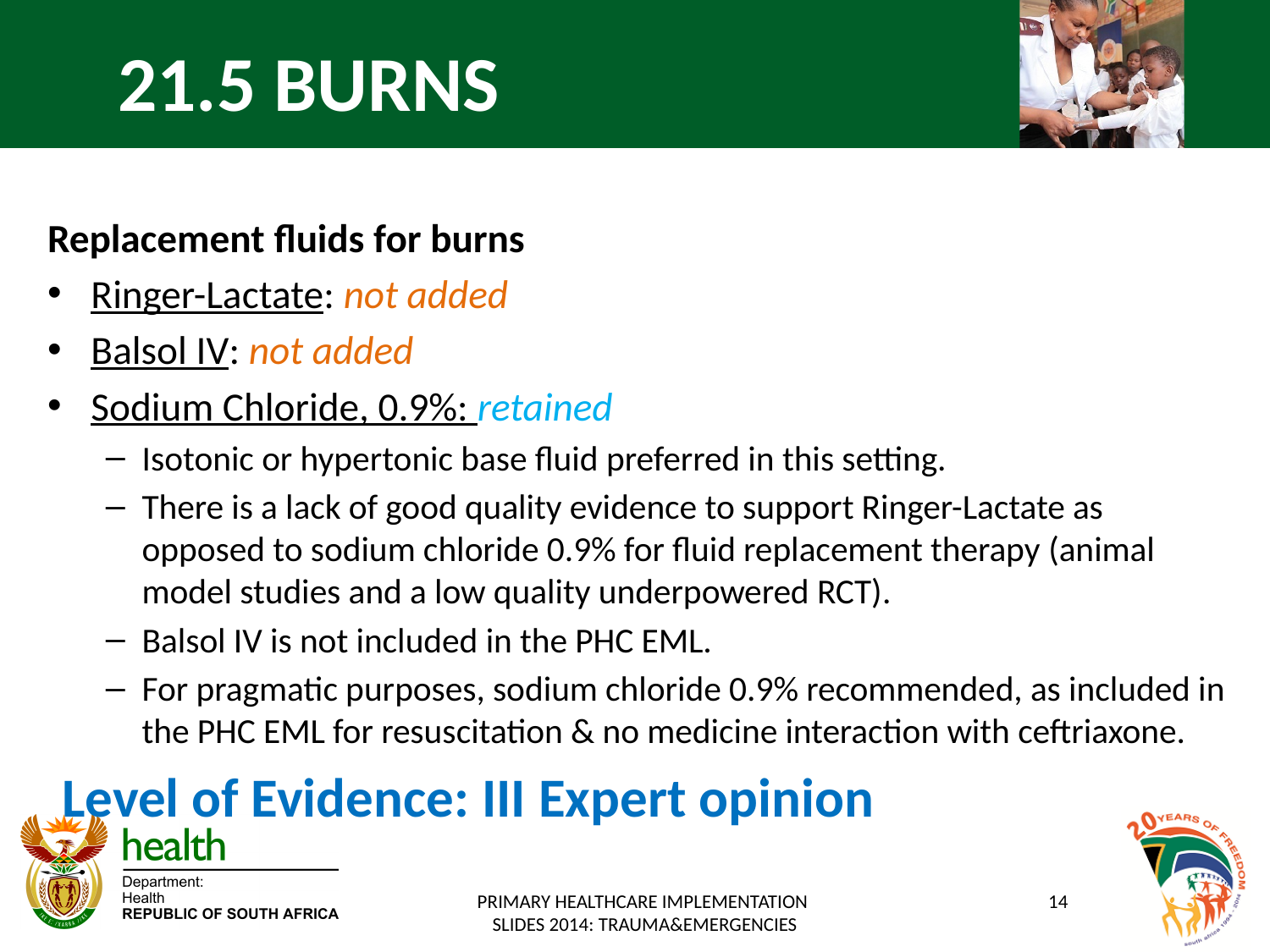

21.5 BURNS
Replacement fluids for burns
Ringer-Lactate: not added
Balsol IV: not added
Sodium Chloride, 0.9%: retained
Isotonic or hypertonic base fluid preferred in this setting.
There is a lack of good quality evidence to support Ringer-Lactate as opposed to sodium chloride 0.9% for fluid replacement therapy (animal model studies and a low quality underpowered RCT).
Balsol IV is not included in the PHC EML.
For pragmatic purposes, sodium chloride 0.9% recommended, as included in the PHC EML for resuscitation & no medicine interaction with ceftriaxone.
Level of Evidence: III Expert opinion
PRIMARY HEALTHCARE IMPLEMENTATION
SLIDES 2014: TRAUMA&EMERGENCIES
14